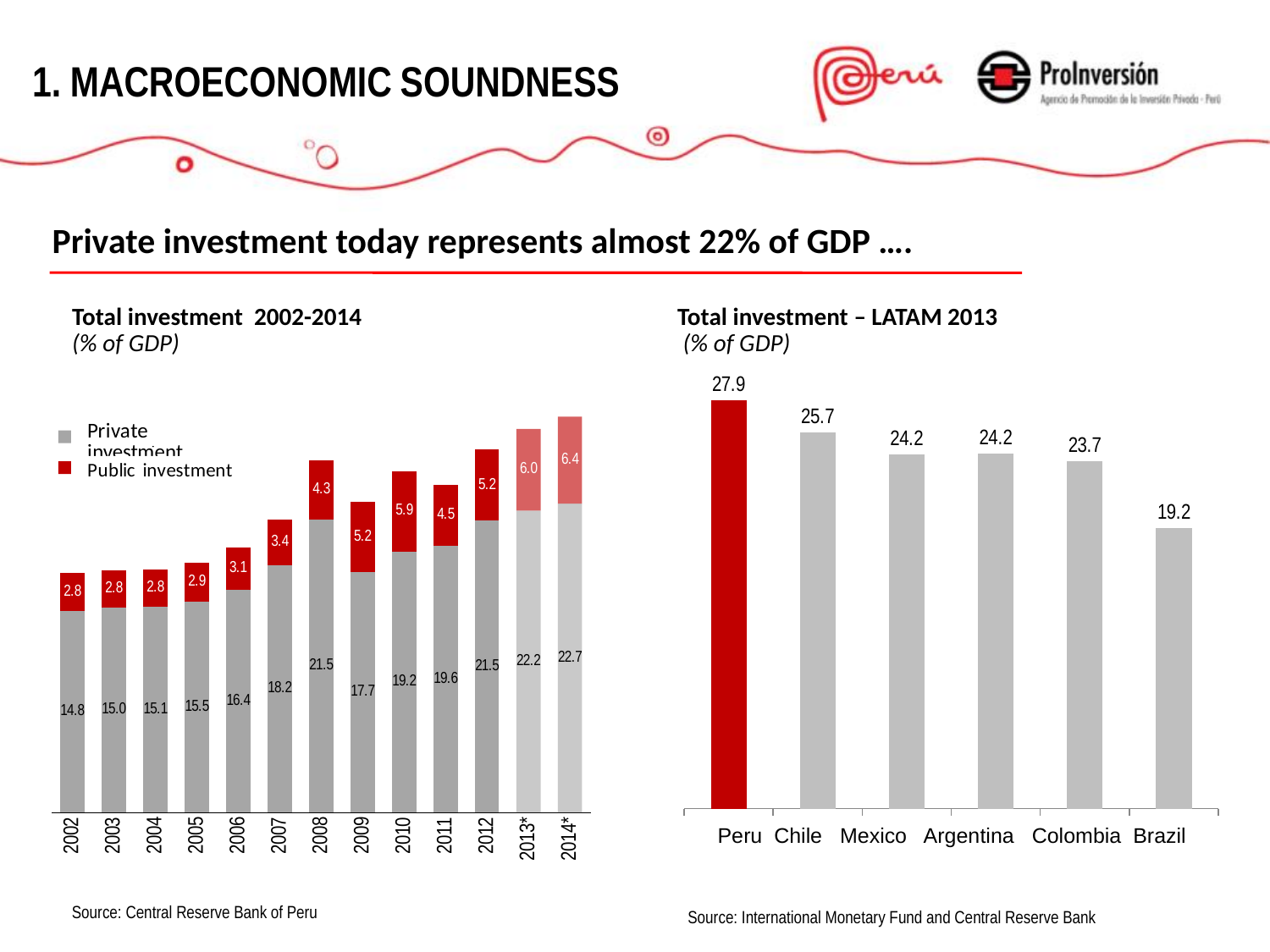

MACROECONOMIC SOUNDNESS
Private investment today represents almost 22% of GDP ….
Total investment  2002-2014
(% of GDP)
Total investment – LATAM 2013
 (% of GDP)

Peru  Chile   Mexico   Argentina   Colombia  Brazil

### Chart

| Category |  |
|---|---|
| Perú | 27.89399999999999 |
| Chile | 25.666 |
| México | 24.167000000000005 |
| Argentina | 24.247 |
| Colombia | 23.732 |
| Brasil | 19.165 |

### Chart

| Category |  |  |
|---|---|---|
| 2002 | 14.793542527221502 | 2.80677442760791 |
| 2003 | 15.035936615493206 | 2.789415272107771 |
| 2004 | 15.132980257416904 | 2.75450423635913 |
| 2005 | 15.4781875659455 | 2.895139706910471 |
| 2006 | 16.3782851730172 | 3.07954123488436 |
| 2007 | 18.158100382873293 | 3.378621060268219 |
| 2008 | 21.539718126059007 | 4.322813836760597 |
| 2009 | 17.655043722616508 | 5.197278467710518 |
| 2010 | 19.1735593925987 | 5.91892865624234 |
| 2011 | 19.592976721927194 | 4.510724751537048 |
| 2012 | 21.45578913501599 | 5.209784978095956 |
| 2013* | 22.2 | 6.0 |
| 2014* | 22.7 | 6.4 |
Source: Central Reserve Bank of Peru
Source: International Monetary Fund and Central Reserve Bank